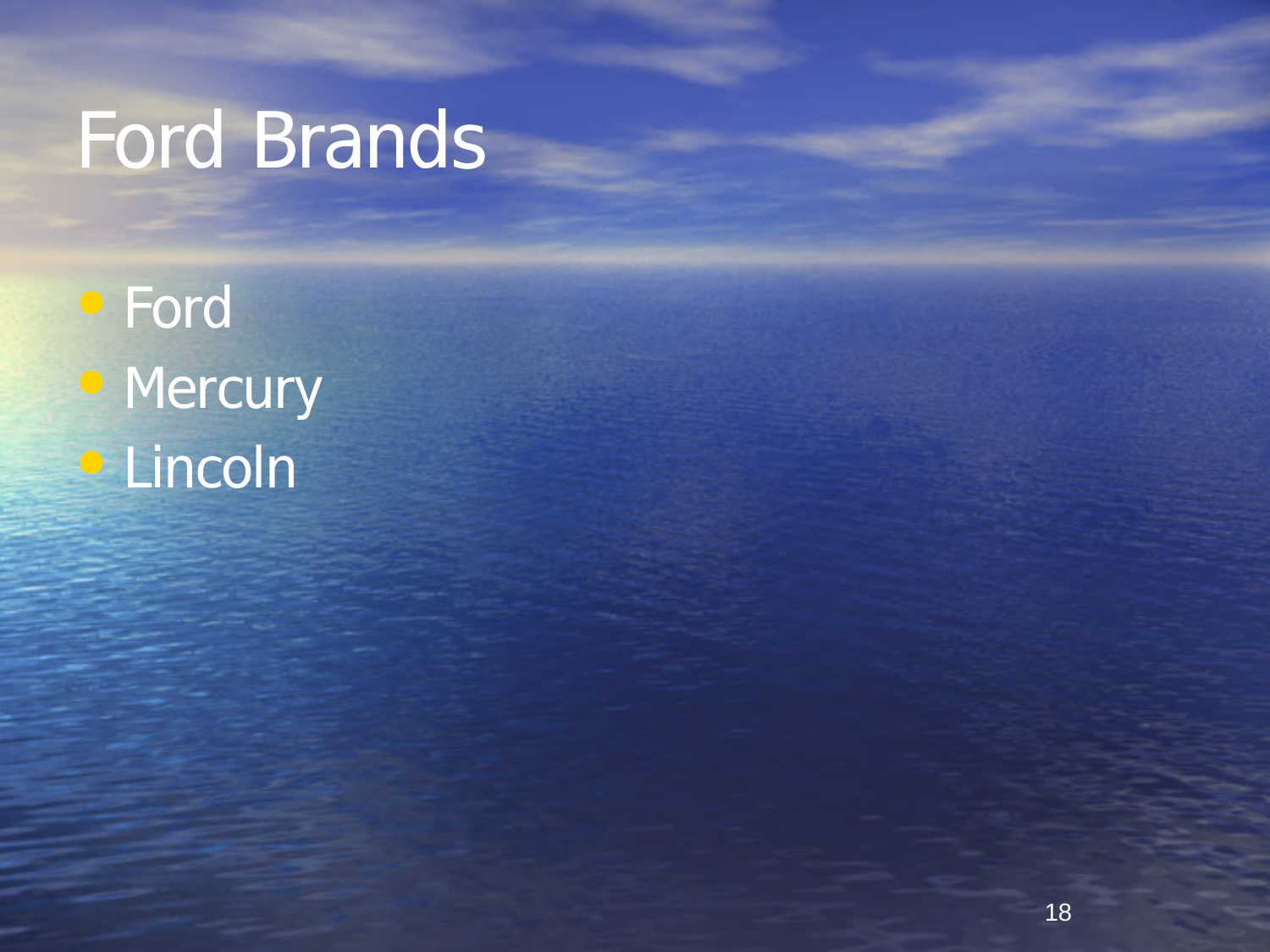

# Ford Brands
Ford
Mercury
Lincoln
18